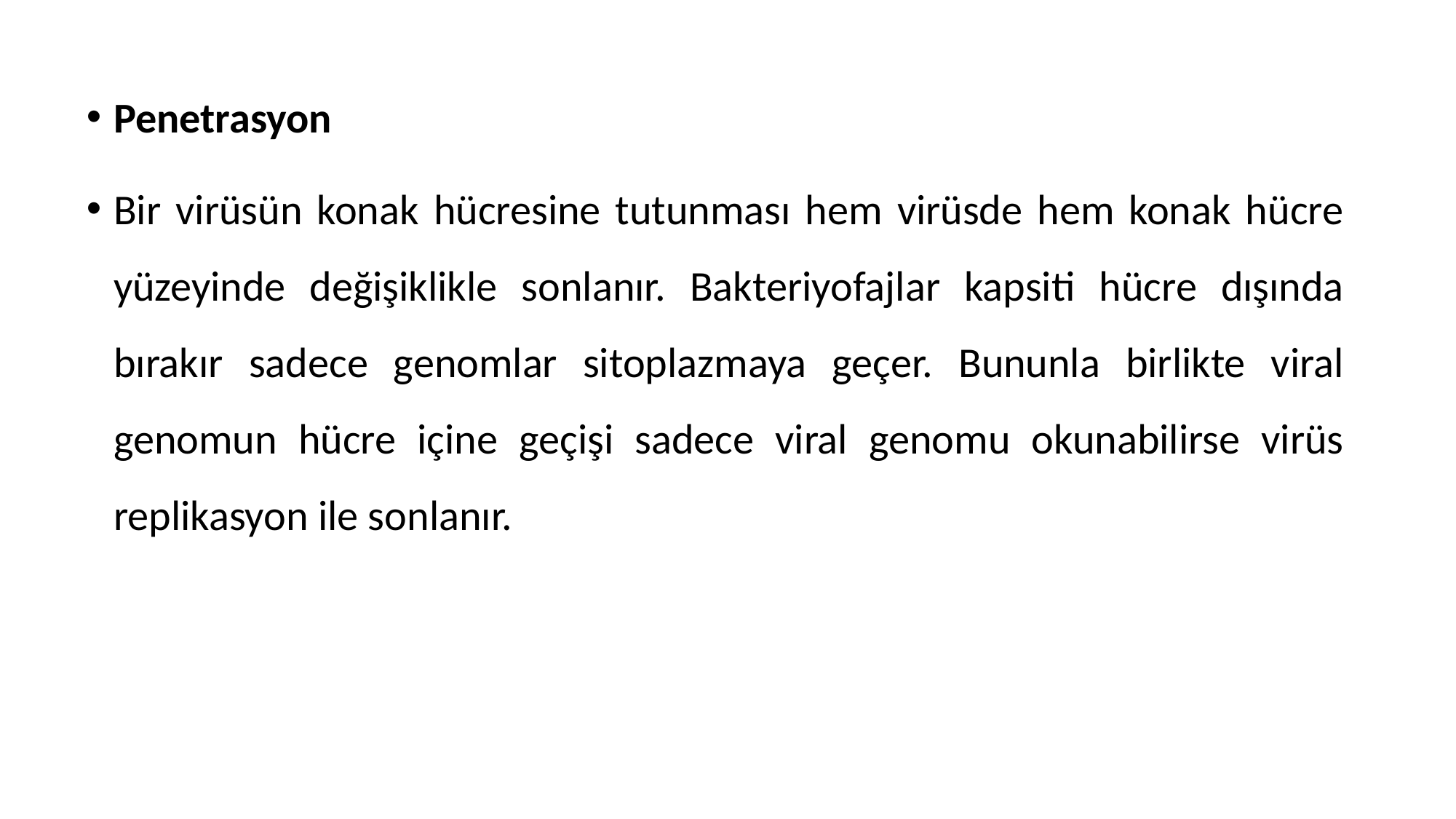

Penetrasyon
Bir virüsün konak hücresine tutunması hem virüsde hem konak hücre yüzeyinde değişiklikle sonlanır. Bakteriyofajlar kapsiti hücre dışında bırakır sadece genomlar sitoplazmaya geçer. Bununla birlikte viral genomun hücre içine geçişi sadece viral genomu okunabilirse virüs replikasyon ile sonlanır.